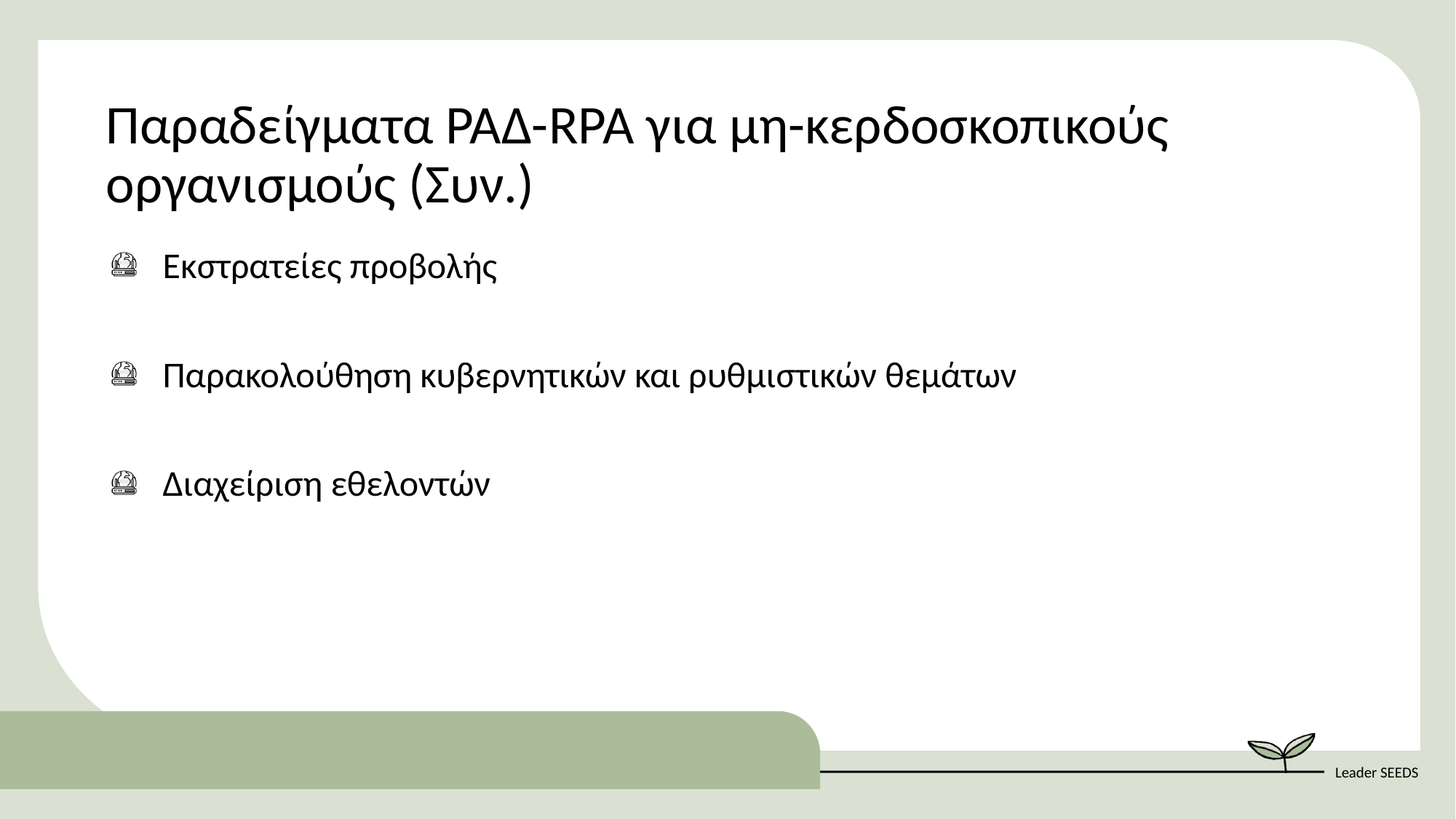

Παραδείγματα ΡΑΔ-RPA για μη-κερδοσκοπικούς οργανισμούς (Συν.)
Εκστρατείες προβολής

Παρακολούθηση κυβερνητικών και ρυθμιστικών θεμάτων

Διαχείριση εθελοντών